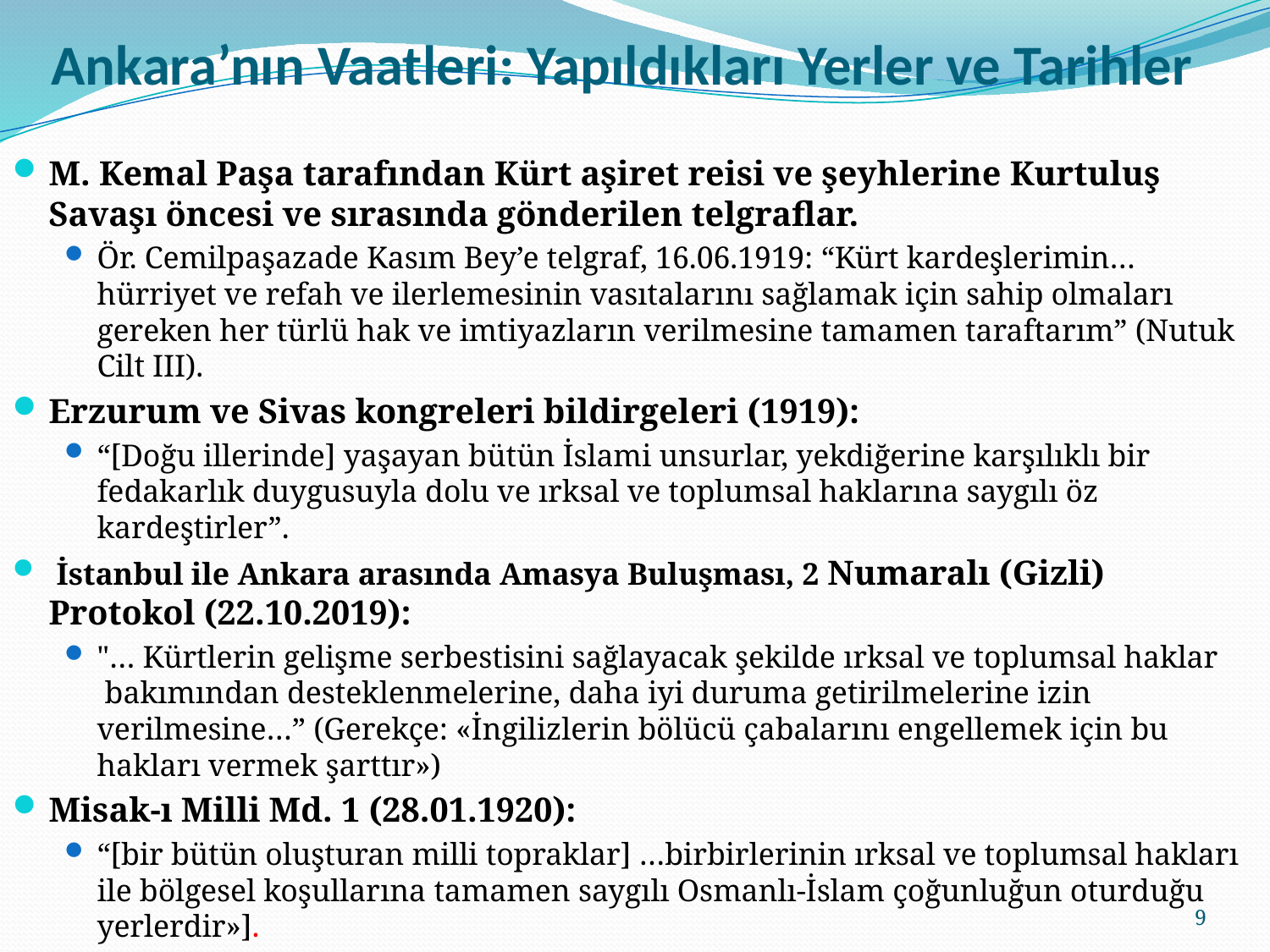

# Ankara’nın Vaatleri: Yapıldıkları Yerler ve Tarihler
M. Kemal Paşa tarafından Kürt aşiret reisi ve şeyhlerine Kurtuluş Savaşı öncesi ve sırasında gönderilen telgraflar.
Ör. Cemilpaşazade Kasım Bey’e telgraf, 16.06.1919: “Kürt kardeşlerimin… hürriyet ve refah ve ilerlemesinin vasıtalarını sağlamak için sahip olmaları gereken her türlü hak ve imtiyazların verilmesine tamamen taraftarım” (Nutuk Cilt III).
Erzurum ve Sivas kongreleri bildirgeleri (1919):
“[Doğu illerinde] yaşayan bütün İslami unsurlar, yekdiğerine karşılıklı bir fedakarlık duygusuyla dolu ve ırksal ve toplumsal haklarına saygılı öz kardeştirler”.
 İstanbul ile Ankara arasında Amasya Buluşması, 2 Numaralı (Gizli) Protokol (22.10.2019):
"… Kürtlerin gelişme serbestisini sağlayacak şekilde ırksal ve toplumsal haklar      bakımından desteklenmelerine, daha iyi duruma getirilmelerine izin verilmesine…” (Gerekçe: «İngilizlerin bölücü çabalarını engellemek için bu hakları vermek şarttır»)
Misak-ı Milli Md. 1 (28.01.1920):
“[bir bütün oluşturan milli topraklar] …birbirlerinin ırksal ve toplumsal hakları ile bölgesel koşullarına tamamen saygılı Osmanlı-İslam çoğunluğun oturduğu yerlerdir»].

9